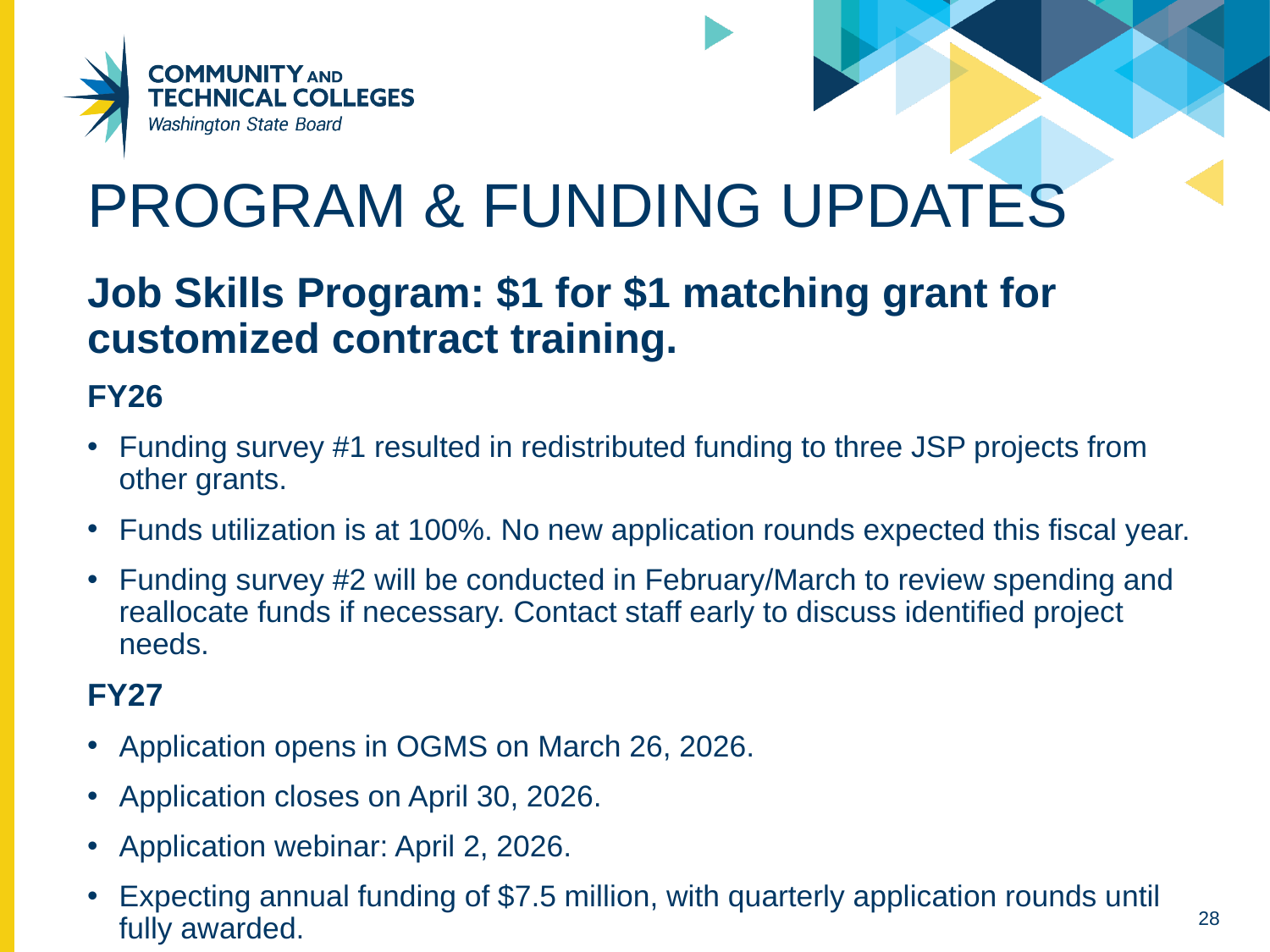

# Program & funding Updates
Job Skills Program: $1 for $1 matching grant for customized contract training.
FY26
Funding survey #1 resulted in redistributed funding to three JSP projects from other grants.
Funds utilization is at 100%. No new application rounds expected this fiscal year.
Funding survey #2 will be conducted in February/March to review spending and reallocate funds if necessary. Contact staff early to discuss identified project needs.
FY27
Application opens in OGMS on March 26, 2026.
Application closes on April 30, 2026.
Application webinar: April 2, 2026.
Expecting annual funding of $7.5 million, with quarterly application rounds until fully awarded.

28